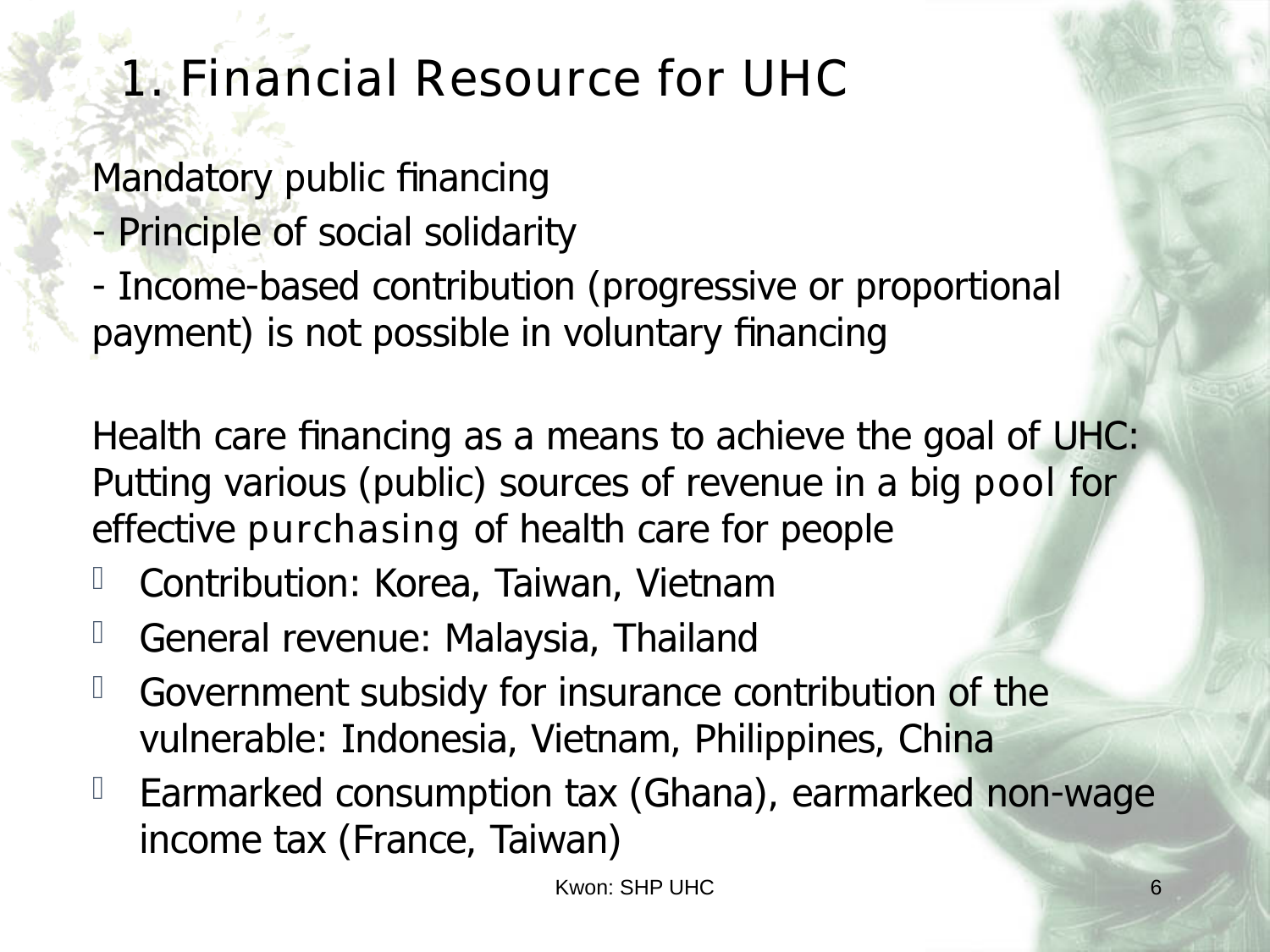

# 1. Financial Resource for UHC
Mandatory public financing
- Principle of social solidarity
- Income-based contribution (progressive or proportional payment) is not possible in voluntary financing

Health care financing as a means to achieve the goal of UHC: Putting various (public) sources of revenue in a big pool for effective purchasing of health care for people
Contribution: Korea, Taiwan, Vietnam
General revenue: Malaysia, Thailand
Government subsidy for insurance contribution of the vulnerable: Indonesia, Vietnam, Philippines, China
Earmarked consumption tax (Ghana), earmarked non-wage income tax (France, Taiwan)
Kwon: SHP UHC
6